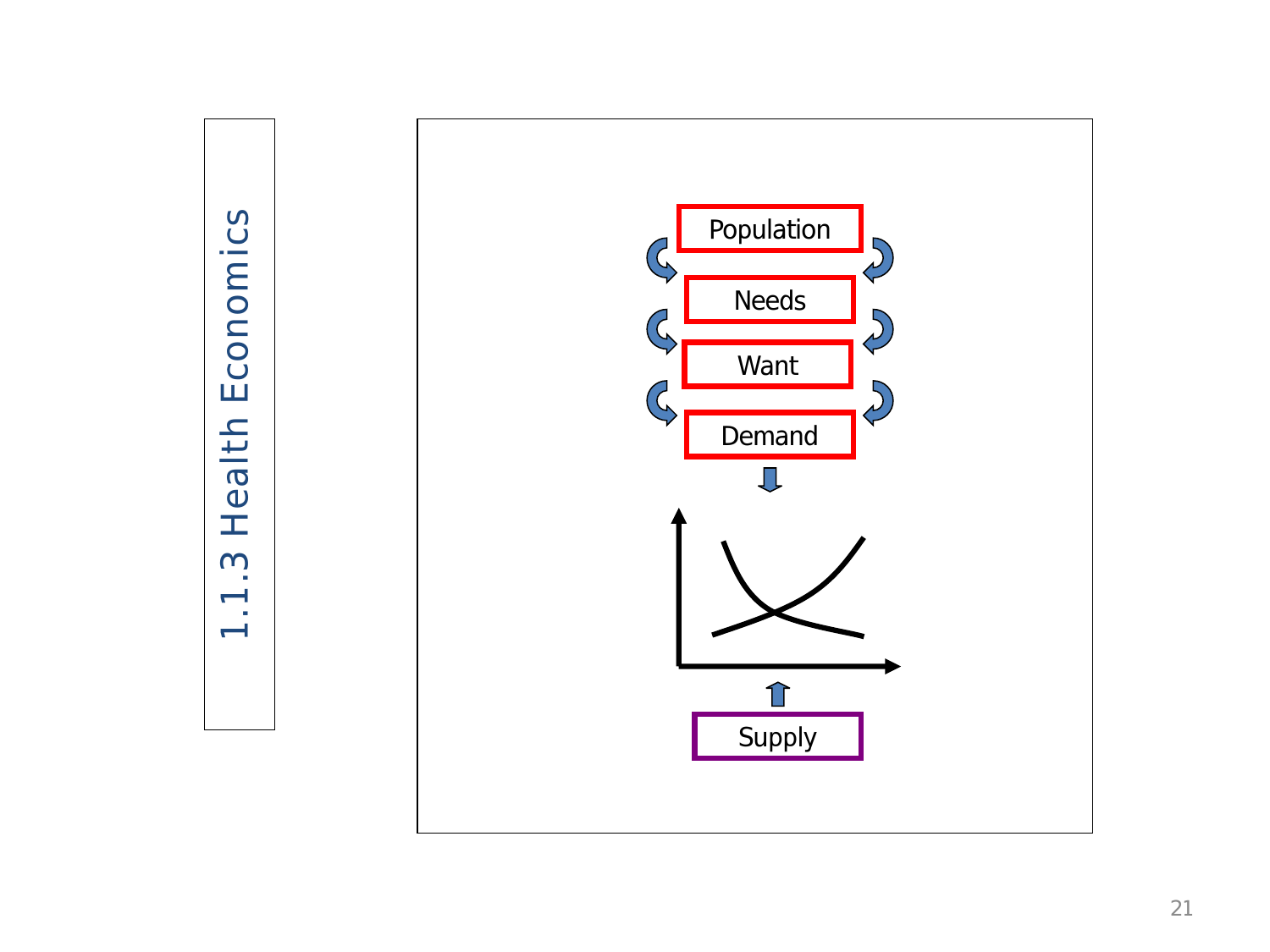

1.1.3 Health Economics

Population

Needs

Want

Demand

Supply
21